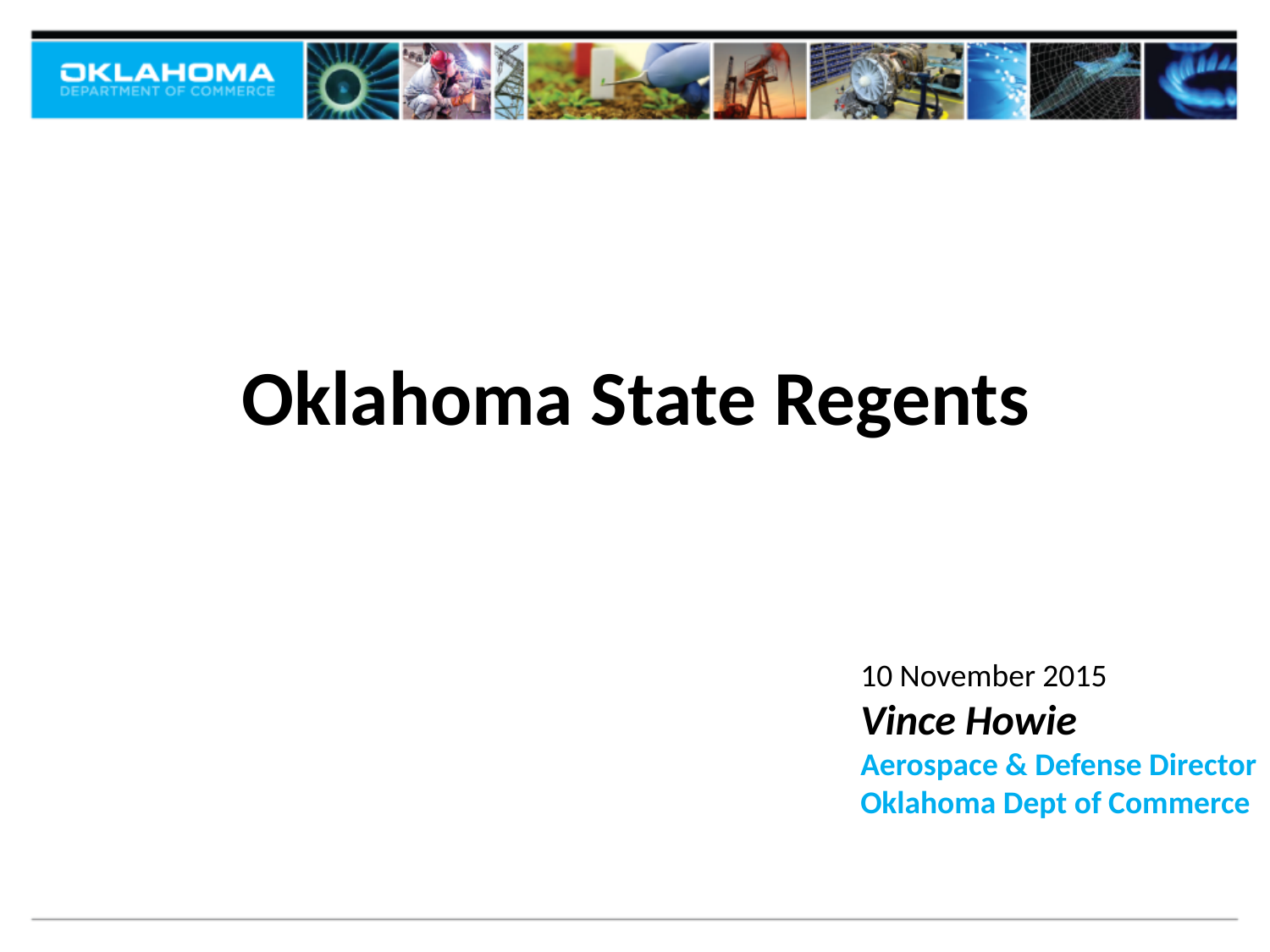

Oklahoma State Regents
10 November 2015
Vince Howie
Aerospace & Defense Director
Oklahoma Dept of Commerce